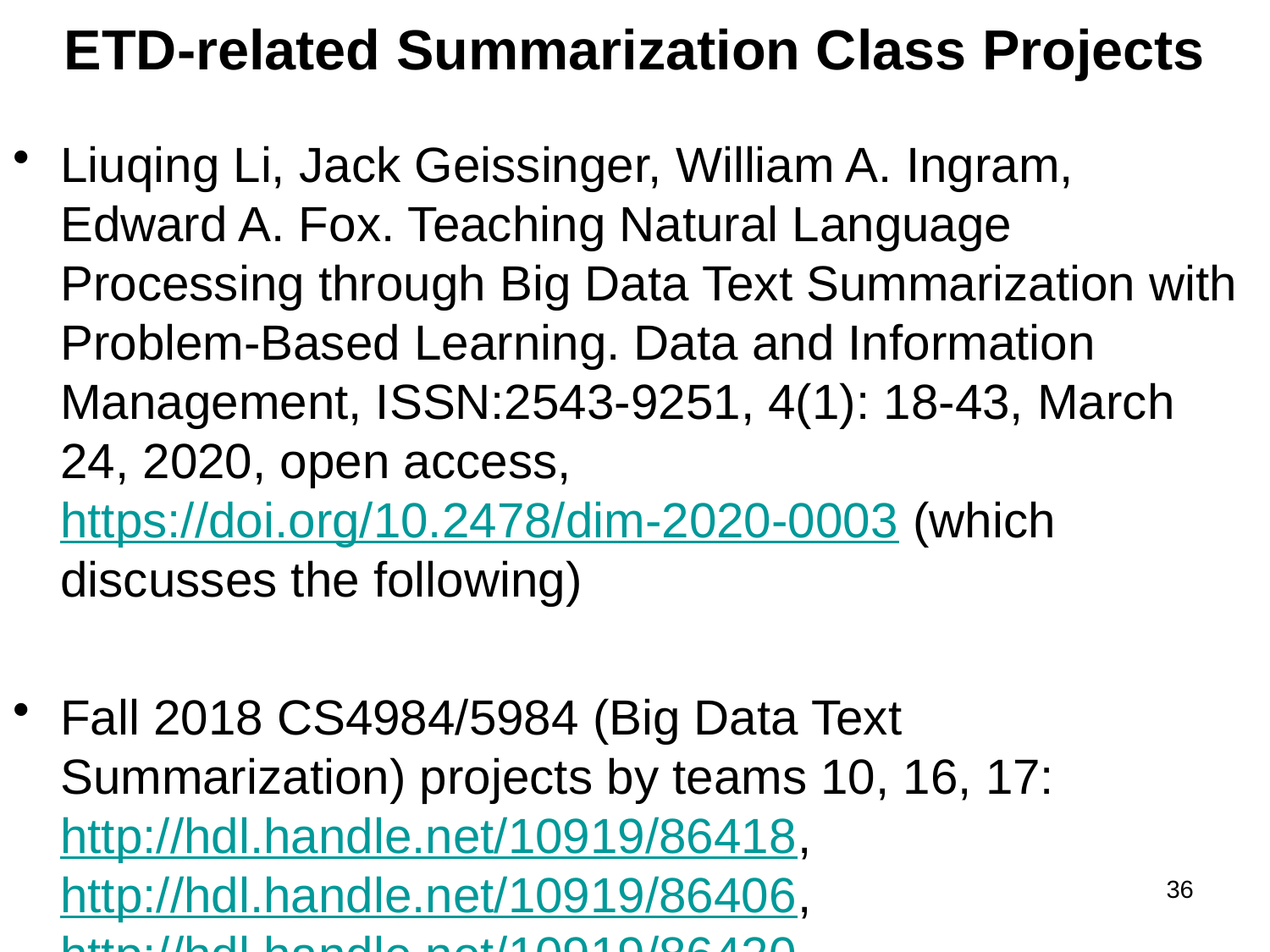

# ETD-related Summarization Class Projects
Liuqing Li, Jack Geissinger, William A. Ingram, Edward A. Fox. Teaching Natural Language Processing through Big Data Text Summarization with Problem-Based Learning. Data and Information Management, ISSN:2543-9251, 4(1): 18-43, March 24, 2020, open access, https://doi.org/10.2478/dim-2020-0003 (which discusses the following)

Fall 2018 CS4984/5984 (Big Data Text Summarization) projects by teams 10, 16, 17: http://hdl.handle.net/10919/86418, http://hdl.handle.net/10919/86406, http://hdl.handle.net/10919/86420
36